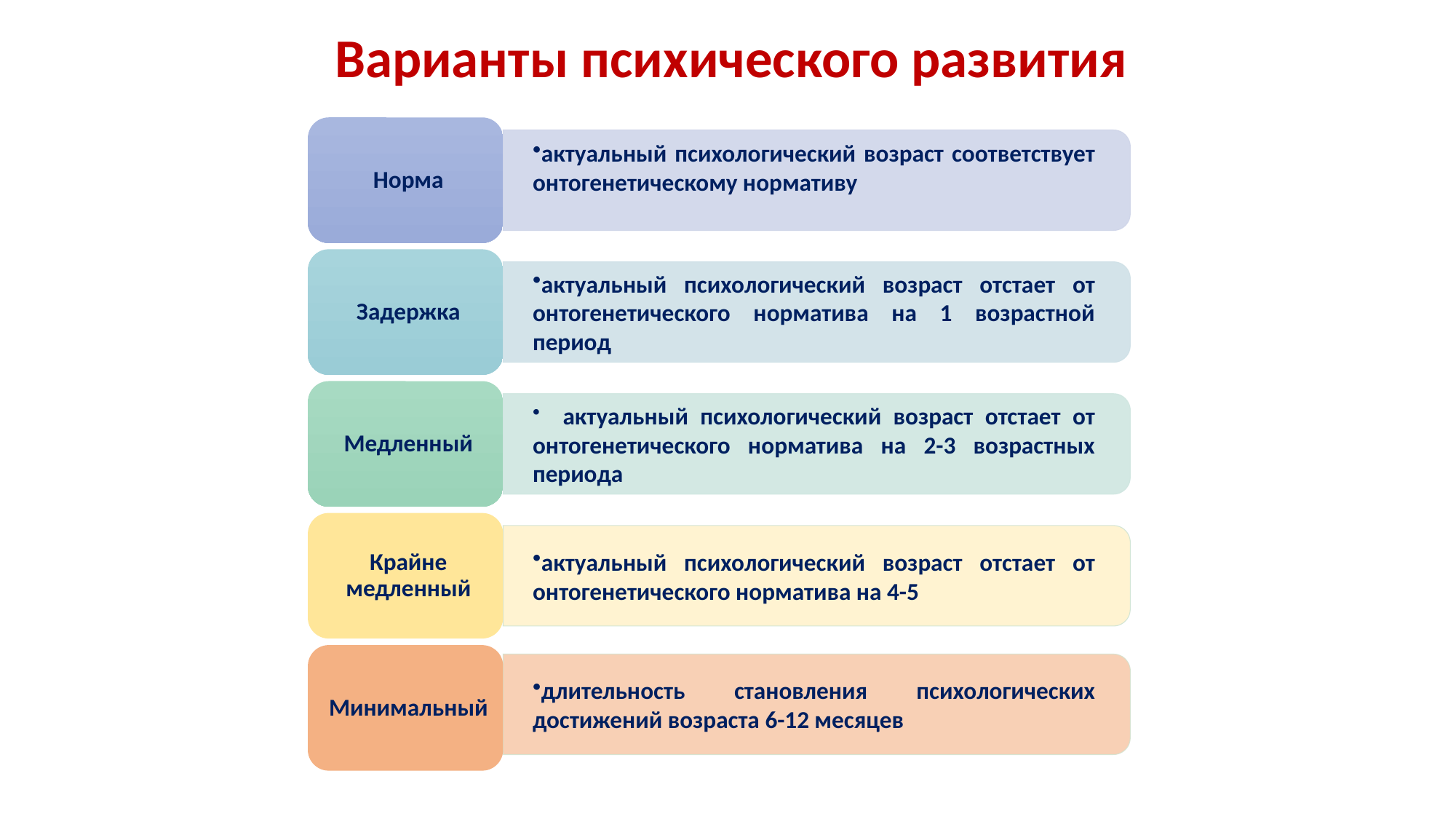

# Варианты психического развития
актуальный психологический возраст соответствует онтогенетическому нормативу

Норма
актуальный психологический возраст отстает от онтогенетического норматива на 1 возрастной период
Задержка
  актуальный психологический возраст отстает от онтогенетического норматива на 2-3 возрастных периода
Медленный
актуальный психологический возраст отстает от онтогенетического норматива на 4-5
Крайне медленный
длительность становления психологических достижений возраста 6-12 месяцев
Минимальный